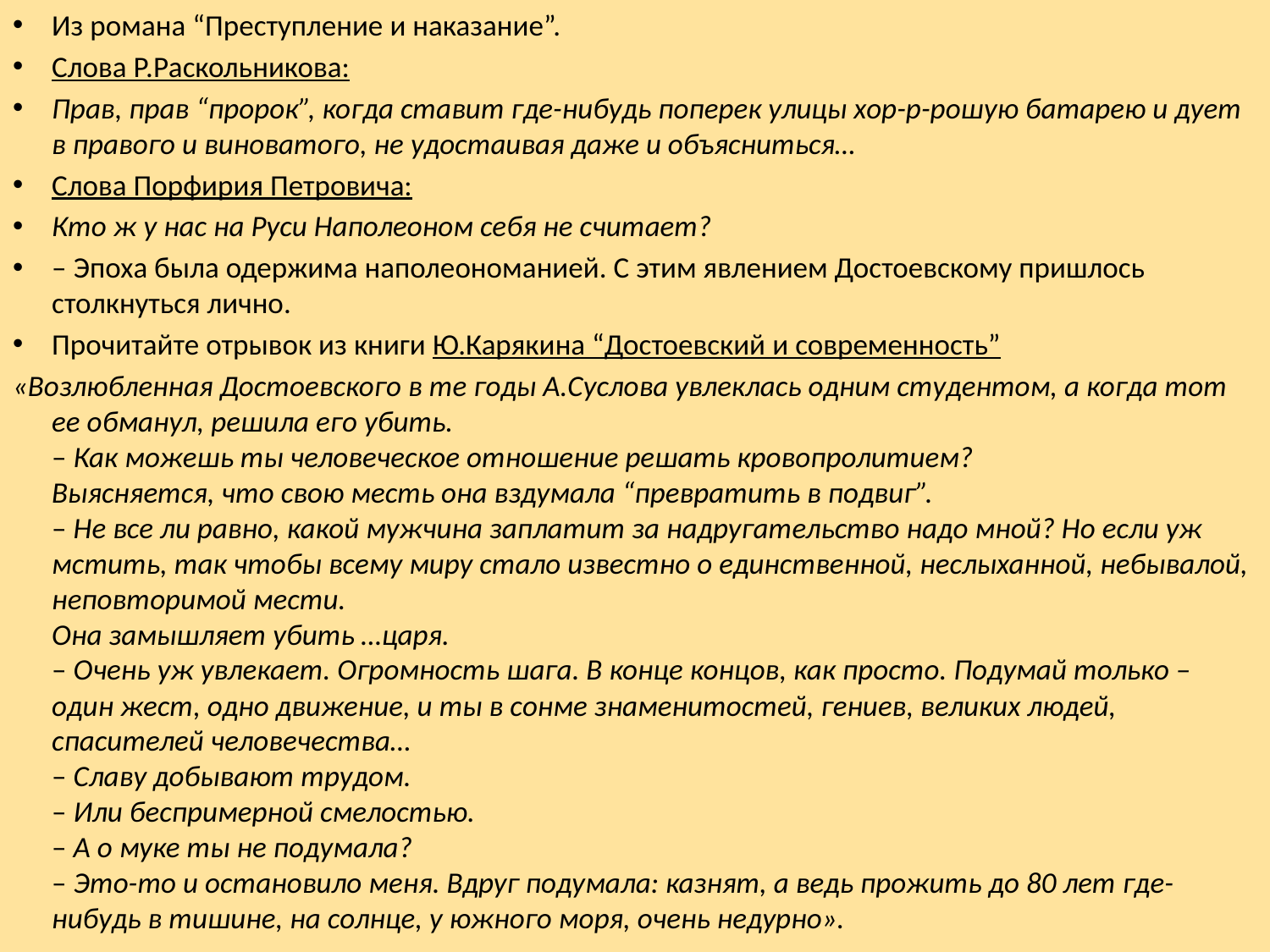

Из романа “Преступление и наказание”.
Слова Р.Раскольникова:
Прав, прав “пророк”, когда ставит где-нибудь поперек улицы хор-р-рошую батарею и дует в правого и виноватого, не удостаивая даже и объясниться…
Слова Порфирия Петровича:
Кто ж у нас на Руси Наполеоном себя не считает?
– Эпоха была одержима наполеономанией. С этим явлением Достоевскому пришлось столкнуться лично.
Прочитайте отрывок из книги Ю.Карякина “Достоевский и современность”
«Возлюбленная Достоевского в те годы А.Суслова увлеклась одним студентом, а когда тот ее обманул, решила его убить.
– Как можешь ты человеческое отношение решать кровопролитием?
Выясняется, что свою месть она вздумала “превратить в подвиг”.
– Не все ли равно, какой мужчина заплатит за надругательство надо мной? Но если уж мстить, так чтобы всему миру стало известно о единственной, неслыханной, небывалой, неповторимой мести.
Она замышляет убить …царя.
– Очень уж увлекает. Огромность шага. В конце концов, как просто. Подумай только – один жест, одно движение, и ты в сонме знаменитостей, гениев, великих людей, спасителей человечества…
– Славу добывают трудом.
– Или беспримерной смелостью.
– А о муке ты не подумала?
– Это-то и остановило меня. Вдруг подумала: казнят, а ведь прожить до 80 лет где-нибудь в тишине, на солнце, у южного моря, очень недурно».